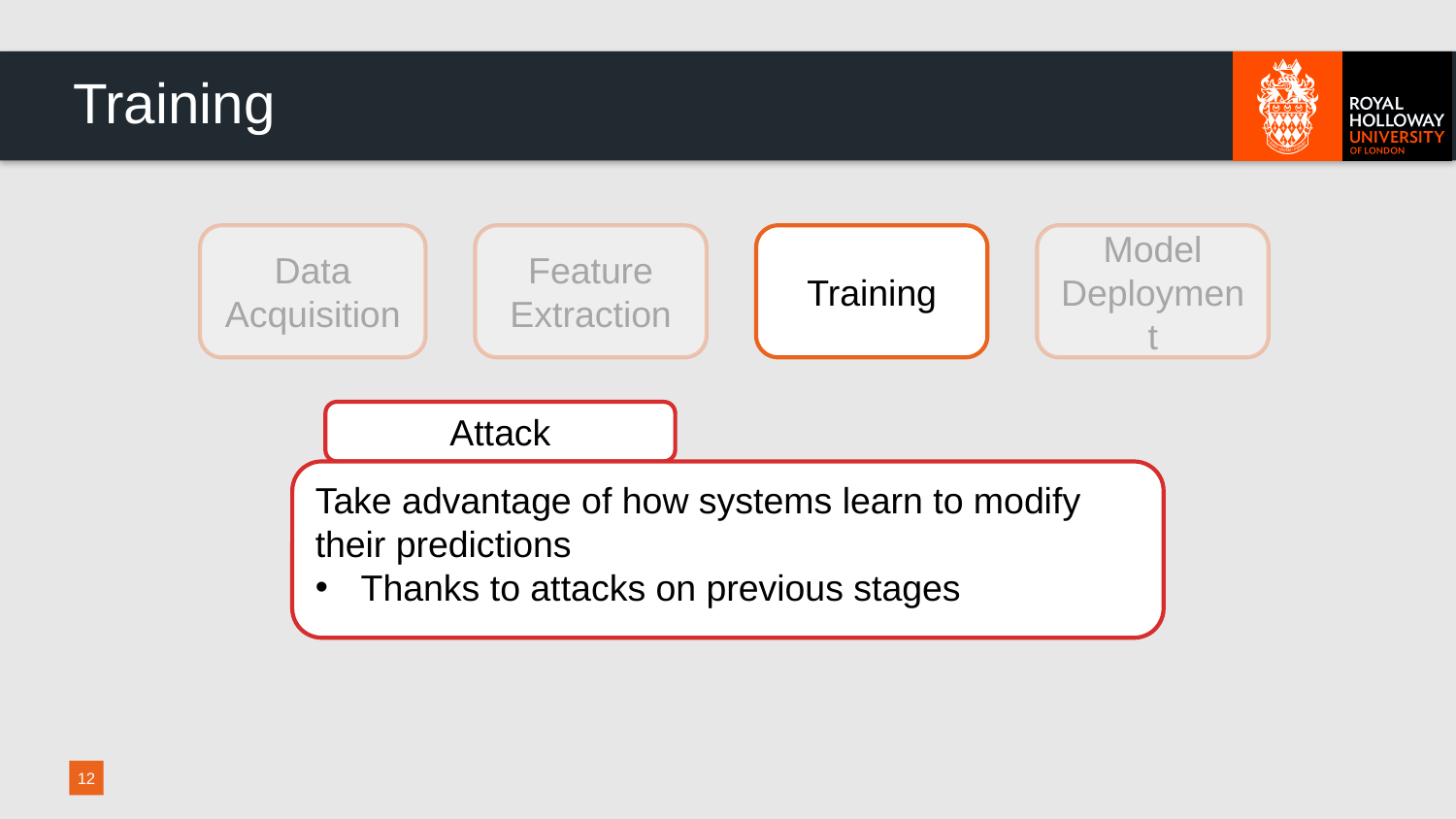

# Training
Data Acquisition
Feature
Extraction
Training
Model Deployment
Attack
Take advantage of how systems learn to modify their predictions
Thanks to attacks on previous stages

12